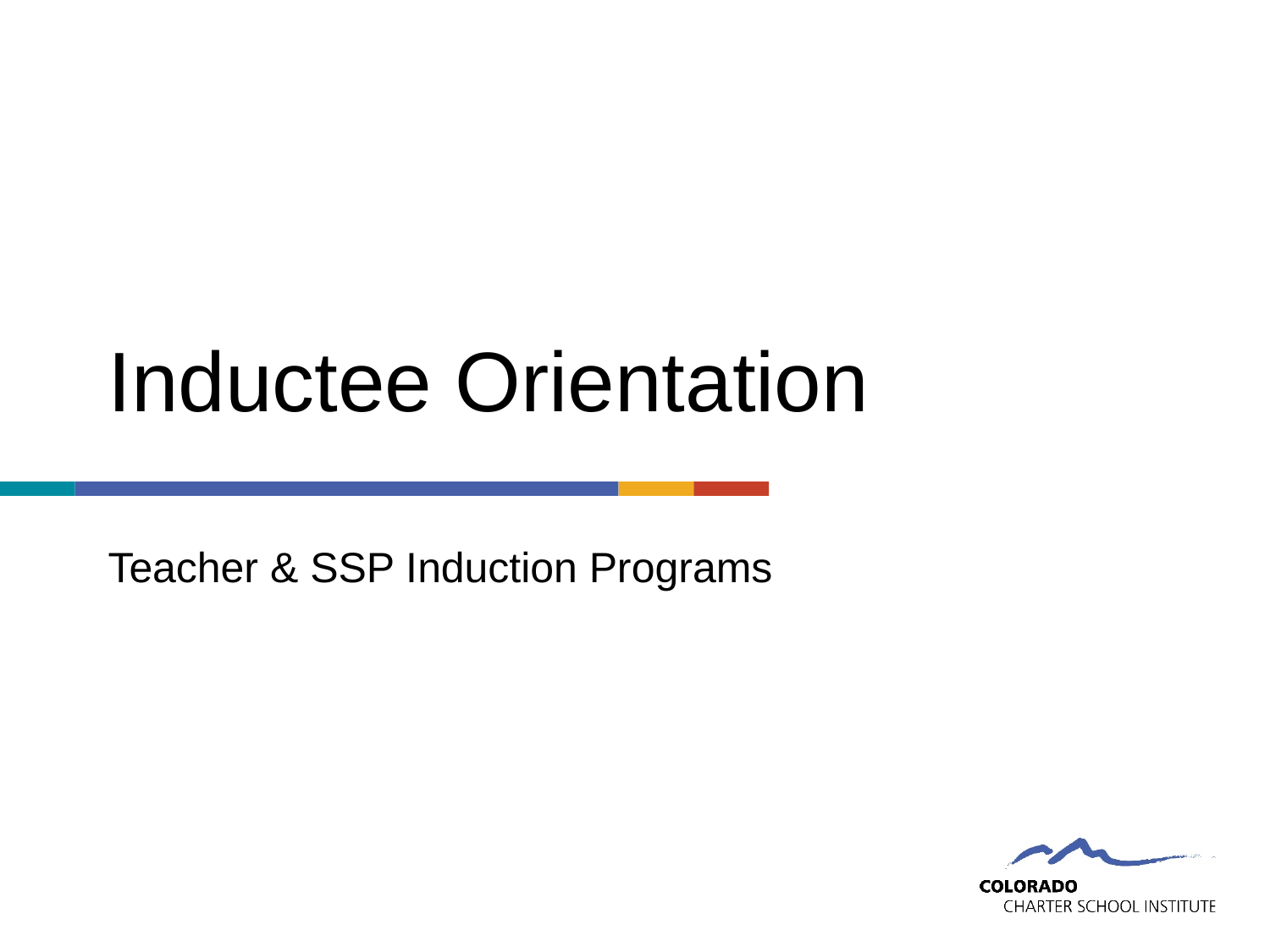

# Inductee Orientation
Teacher & SSP Induction Programs